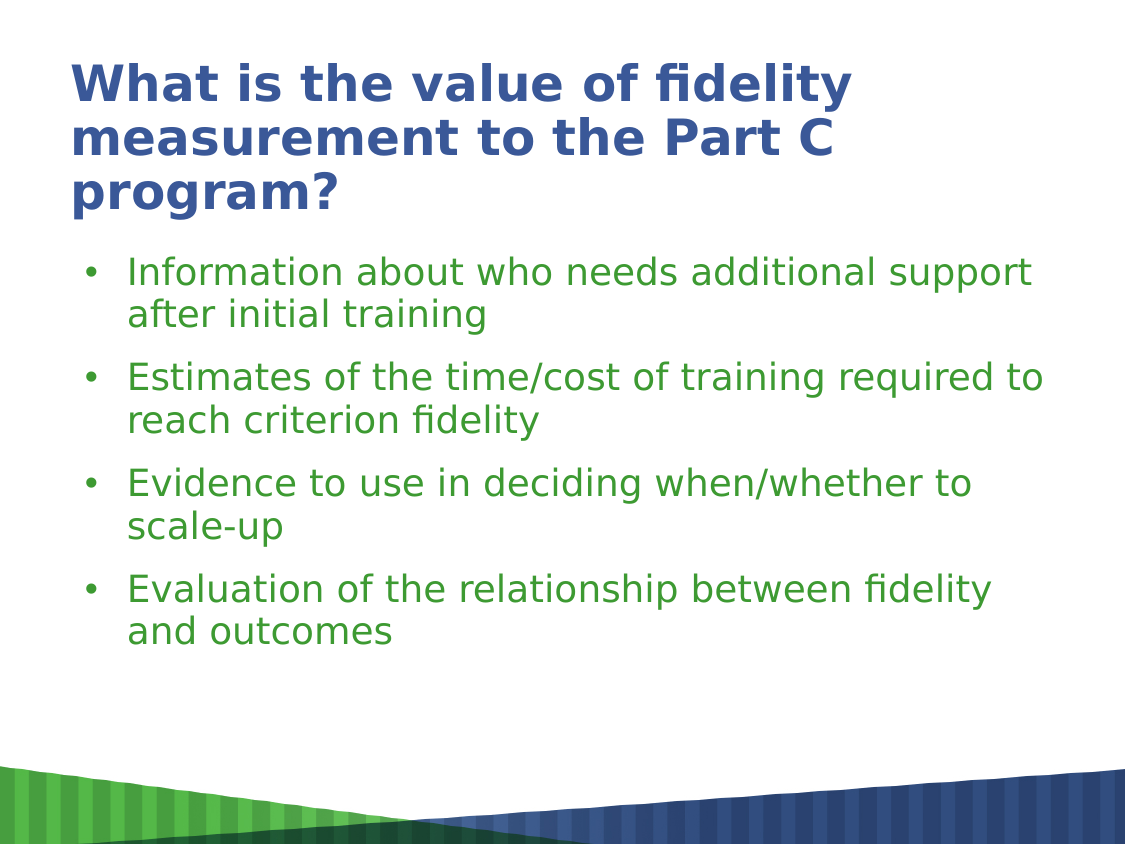

# What is the value of fidelity measurement to the Part C program?
Information about who needs additional support after initial training
Estimates of the time/cost of training required to reach criterion fidelity
Evidence to use in deciding when/whether to scale-up
Evaluation of the relationship between fidelity and outcomes